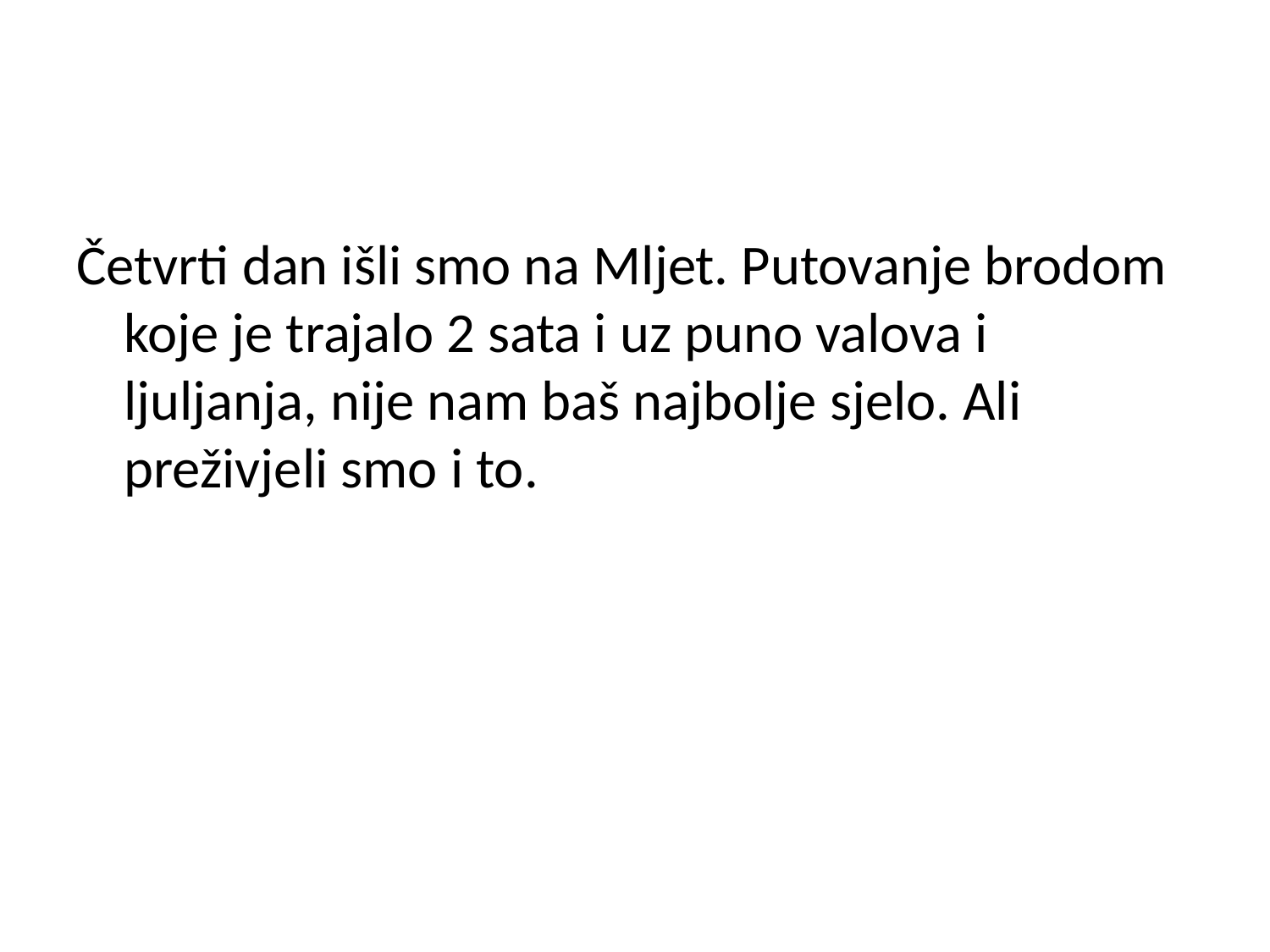

#
Četvrti dan išli smo na Mljet. Putovanje brodom koje je trajalo 2 sata i uz puno valova i ljuljanja, nije nam baš najbolje sjelo. Ali preživjeli smo i to.